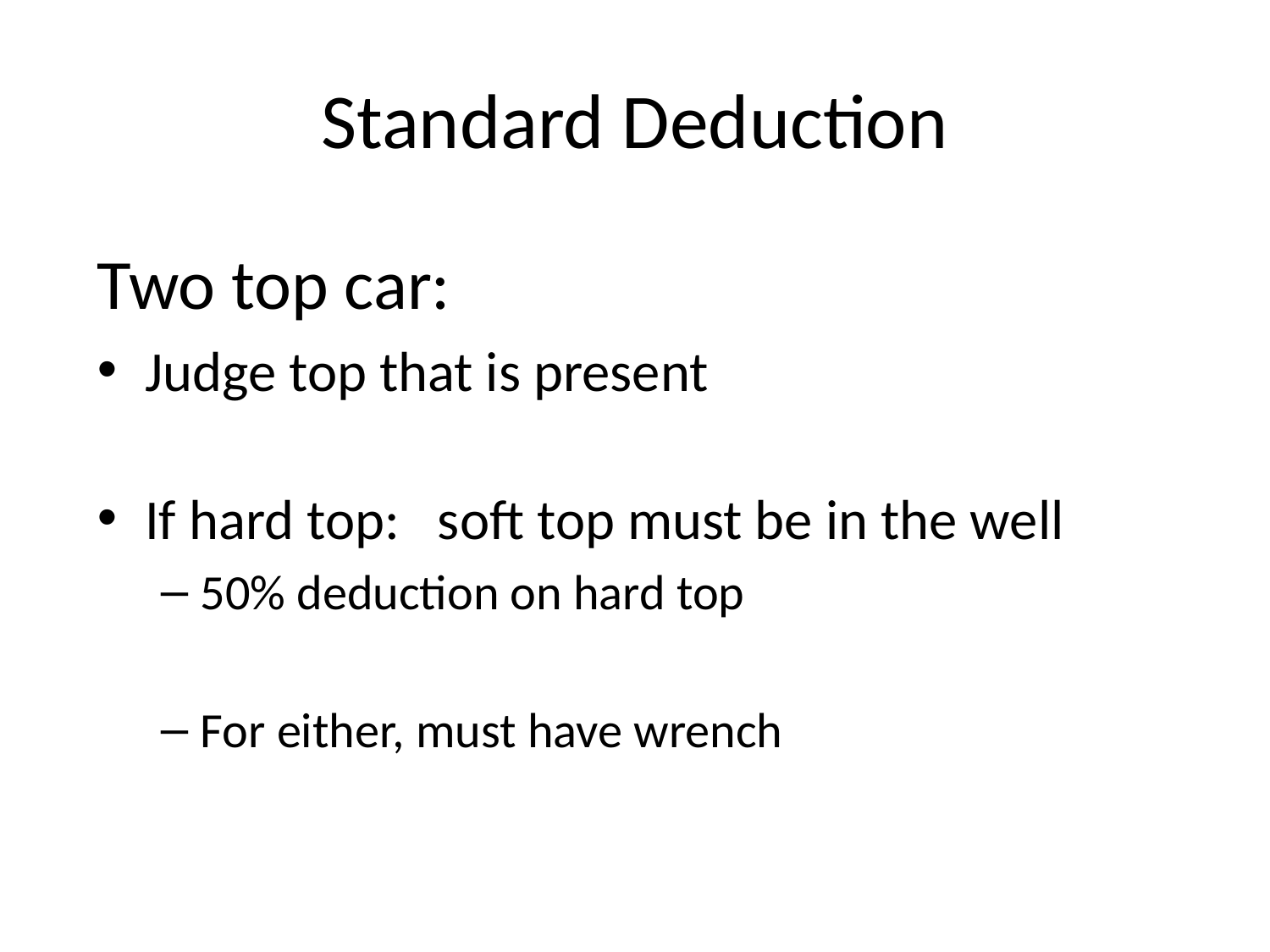

# Standard Deduction
Two top car:
Judge top that is present

If hard top:   soft top must be in the well
50% deduction on hard top

For either, must have wrench